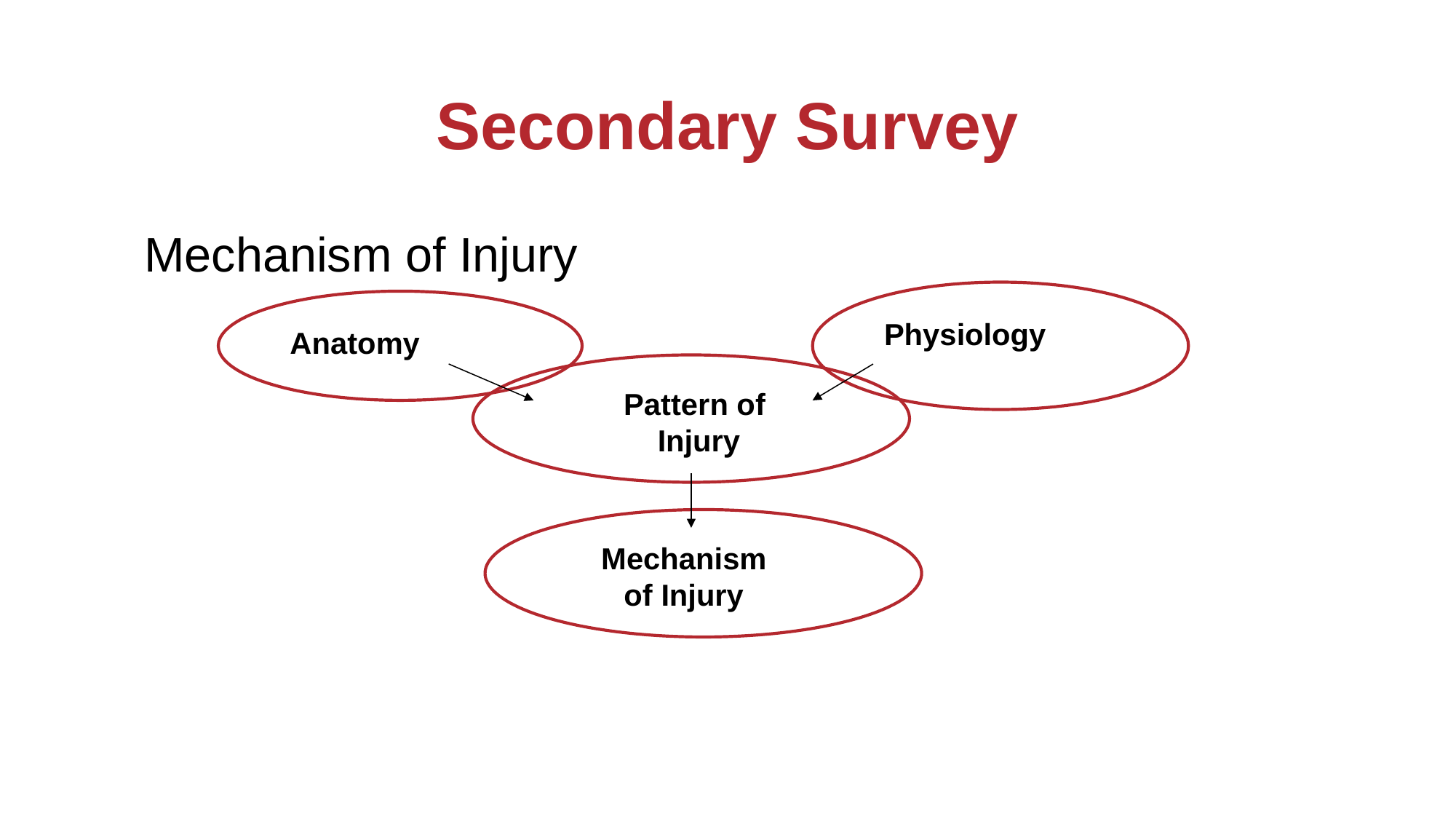

# Secondary Survey
Mechanism of Injury

Physiology
Anatomy

Pattern of
Injury

Mechanism
of Injury